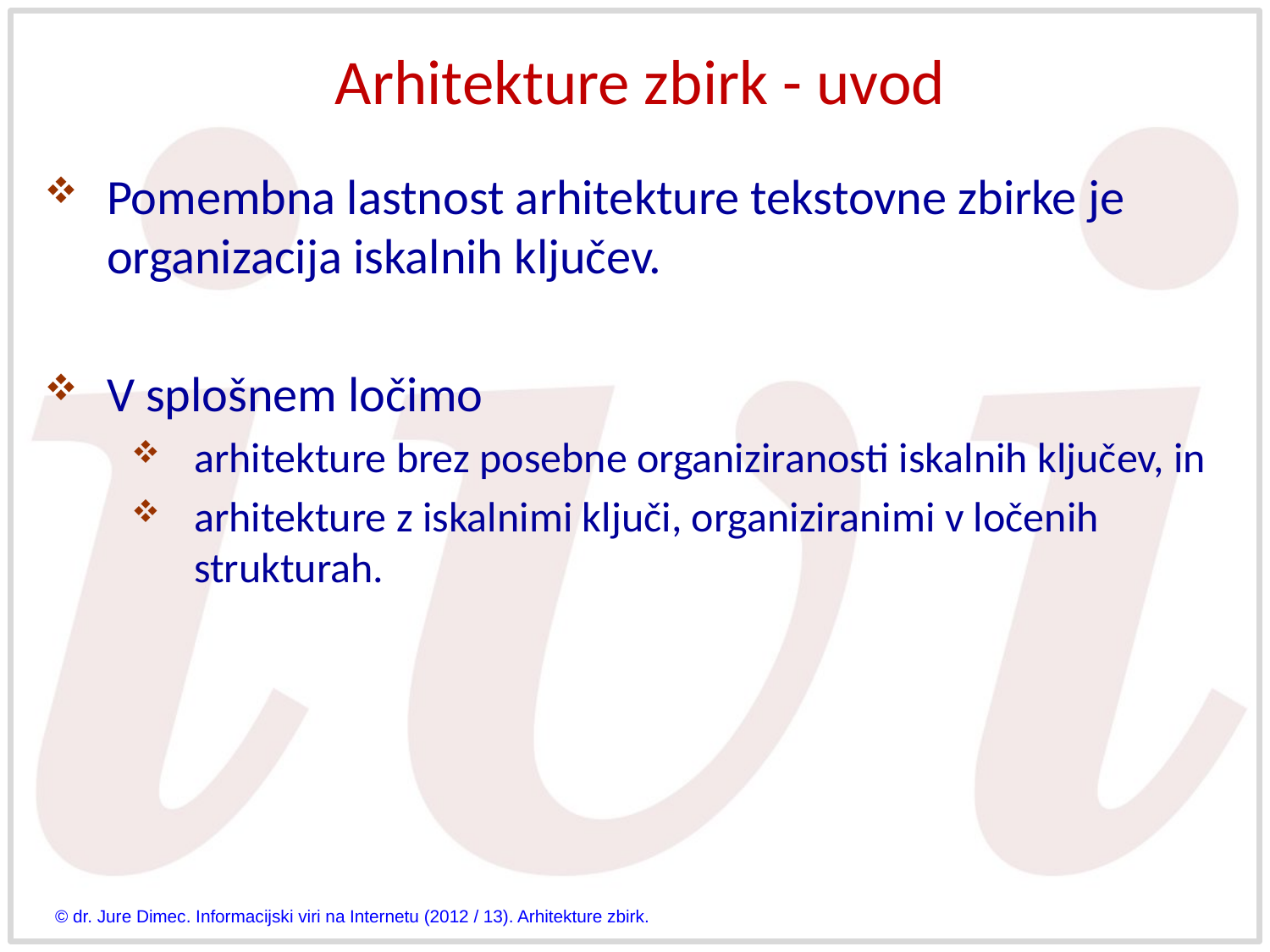

# Arhitekture zbirk - uvod
Pomembna lastnost arhitekture tekstovne zbirke je organizacija iskalnih ključev.

V splošnem ločimo
arhitekture brez posebne organiziranosti iskalnih ključev, in
arhitekture z iskalnimi ključi, organiziranimi v ločenih strukturah.
© dr. Jure Dimec. Informacijski viri na Internetu (2012 / 13). Arhitekture zbirk.